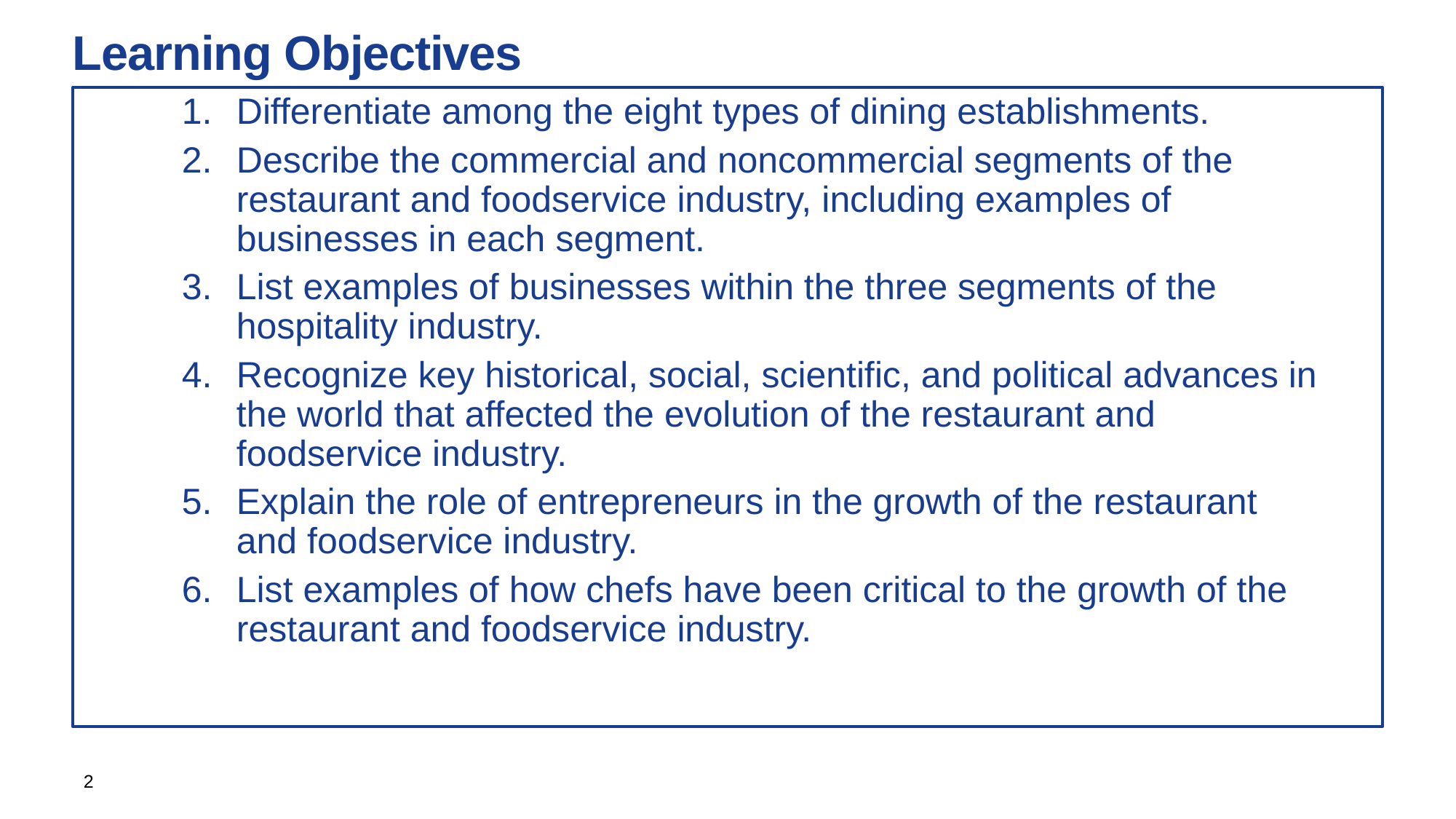

Learning Objectives
Differentiate among the eight types of dining establishments.
Describe the commercial and noncommercial segments of the restaurant and foodservice industry, including examples of businesses in each segment.
List examples of businesses within the three segments of the hospitality industry.
Recognize key historical, social, scientific, and political advances in the world that affected the evolution of the restaurant and foodservice industry.
Explain the role of entrepreneurs in the growth of the restaurant and foodservice industry.
List examples of how chefs have been critical to the growth of the restaurant and foodservice industry.
2